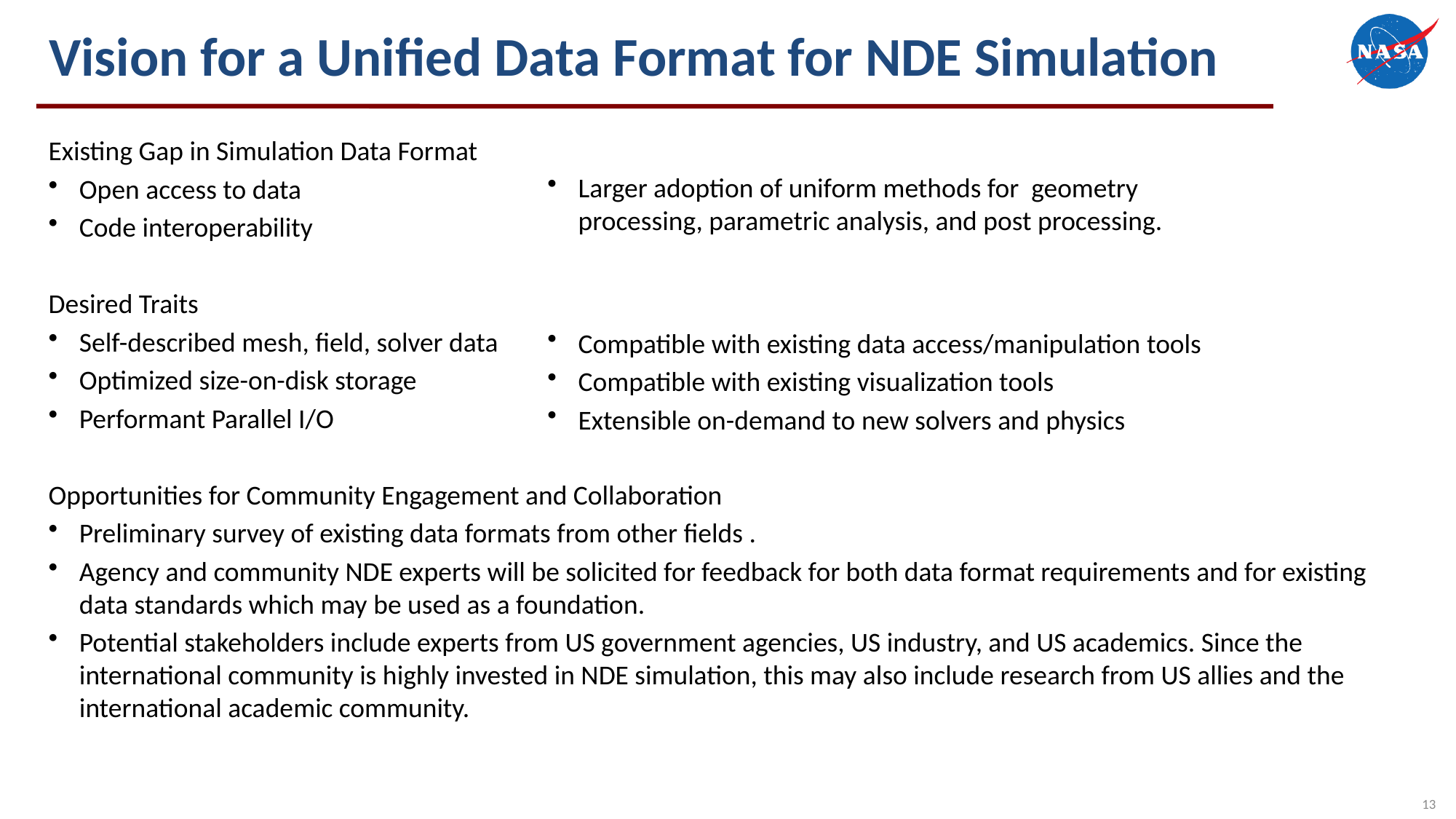

# Vision for a Unified Data Format for NDE Simulation
Existing Gap in Simulation Data Format
Open access to data
Code interoperability

Desired Traits
Self-described mesh, field, solver data
Optimized size-on-disk storage
Performant Parallel I/O

Opportunities for Community Engagement and Collaboration
Preliminary survey of existing data formats from other fields .
Agency and community NDE experts will be solicited for feedback for both data format requirements and for existing data standards which may be used as a foundation.
Potential stakeholders include experts from US government agencies, US industry, and US academics. Since the international community is highly invested in NDE simulation, this may also include research from US allies and the international academic community.

Larger adoption of uniform methods for  geometry processing, parametric analysis, and post processing.

Compatible with existing data access/manipulation tools
Compatible with existing visualization tools
Extensible on-demand to new solvers and physics

13